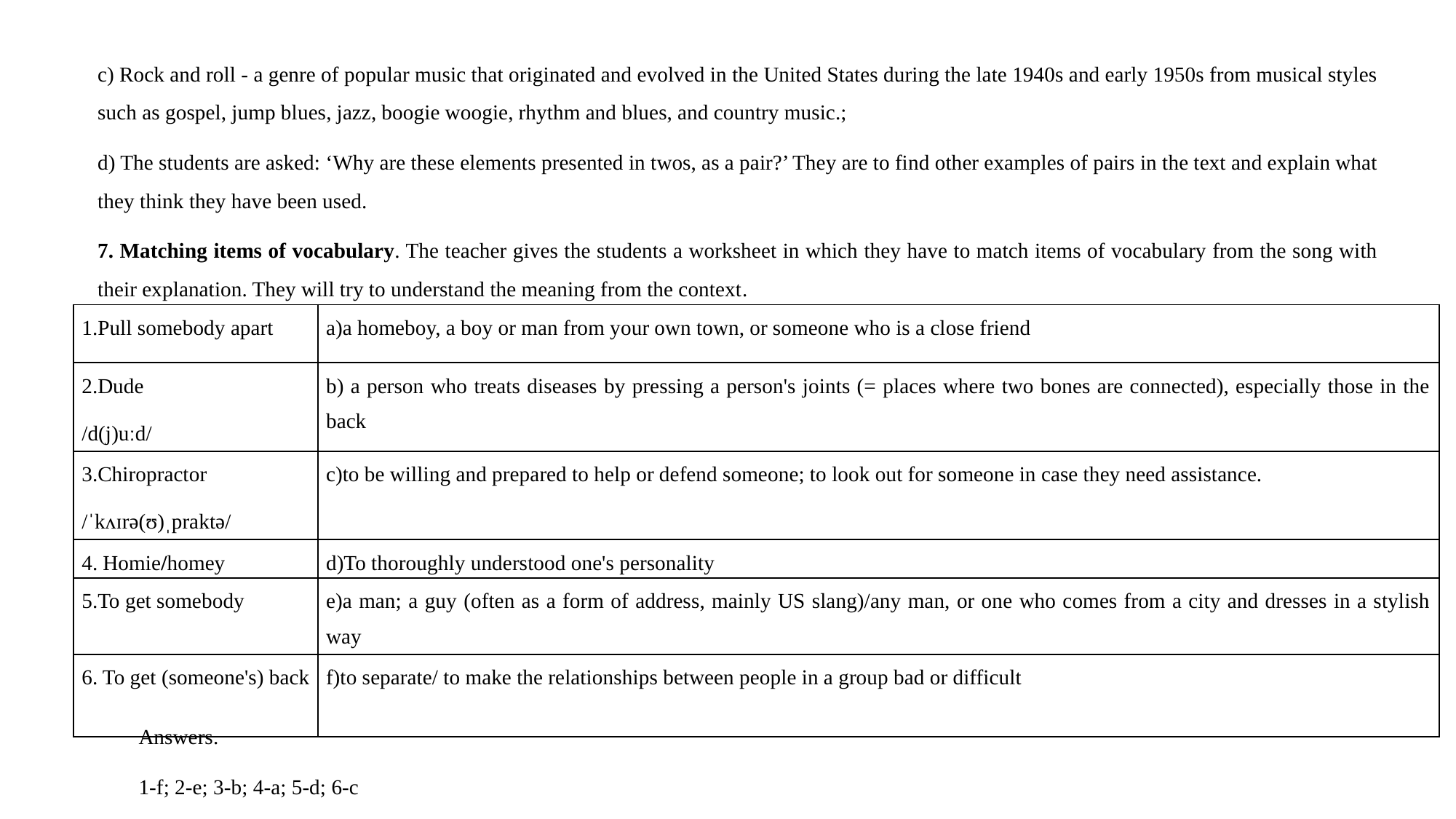

c) Rock and roll - a genre of popular music that originated and evolved in the United States during the late 1940s and early 1950s from musical styles such as gospel, jump blues, jazz, boogie woogie, rhythm and blues, and country music.;
d) The students are asked: ‘Why are these elements presented in twos, as a pair?’ They are to find other examples of pairs in the text and explain what they think they have been used.
7. Matching items of vocabulary. The teacher gives the students a worksheet in which they have to match items of vocabulary from the song with their explanation. They will try to understand the meaning from the context.
| 1.Pull somebody apart | a)a homeboy, a boy or man from your own town, or someone who is a close friend |
| --- | --- |
| 2.Dude /d(j)uːd/ | b) a person who treats diseases by pressing a person's joints (= places where two bones are connected), especially those in the back |
| 3.Chiropractor /ˈkʌɪrə(ʊ)ˌpraktə/ | c)to be willing and prepared to help or defend someone; to look out for someone in case they need assistance. |
| 4. Homie/homey | d)To thoroughly understood one's personality |
| 5.To get somebody | e)a man; a guy (often as a form of address, mainly US slang)/any man, or one who comes from a city and dresses in a stylish way |
| 6. To get (someone's) back | f)to separate/ to make the relationships between people in a group bad or difficult |
Answers.
1-f; 2-e; 3-b; 4-a; 5-d; 6-c